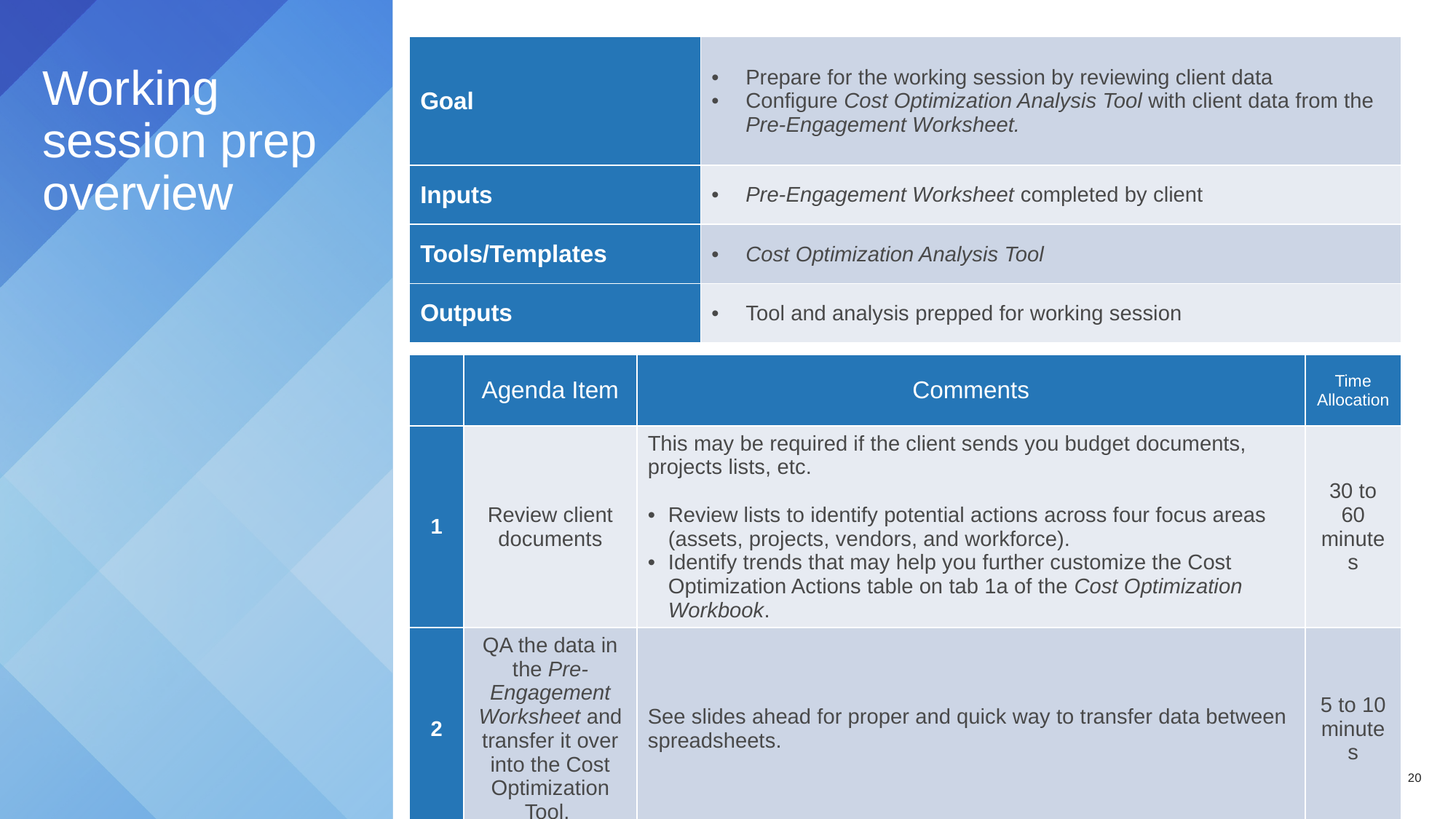

| Goal | Prepare for the working session by reviewing client data Configure Cost Optimization Analysis Tool with client data from the Pre-Engagement Worksheet. |
| --- | --- |
| Inputs | Pre-Engagement Worksheet completed by client |
| Tools/Templates | Cost Optimization Analysis Tool |
| Outputs | Tool and analysis prepped for working session |
# Working session prep overview
|  | Agenda Item | Comments | Time Allocation |
| --- | --- | --- | --- |
| 1 | Review client documents | This may be required if the client sends you budget documents, projects lists, etc. Review lists to identify potential actions across four focus areas (assets, projects, vendors, and workforce). Identify trends that may help you further customize the Cost Optimization Actions table on tab 1a of the Cost Optimization Workbook. | 30 to 60 minutes |
| 2 | QA the data in the Pre-Engagement Worksheet and transfer it over into the Cost Optimization Tool. | See slides ahead for proper and quick way to transfer data between spreadsheets. | 5 to 10 minutes |